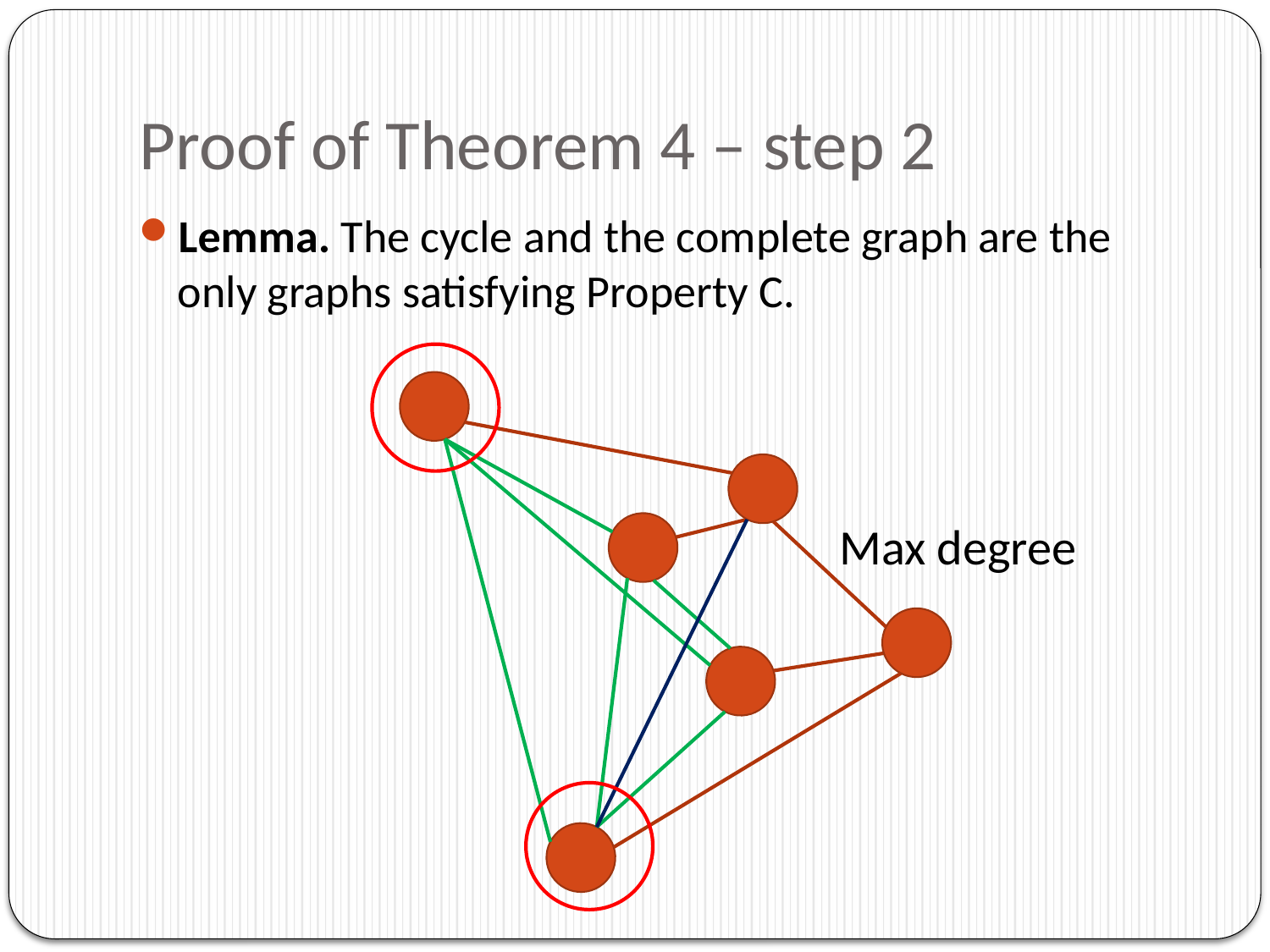

# Proof of Theorem 4 – step 2
Lemma. The cycle and the complete graph are the only graphs satisfying Property C.

Max degree